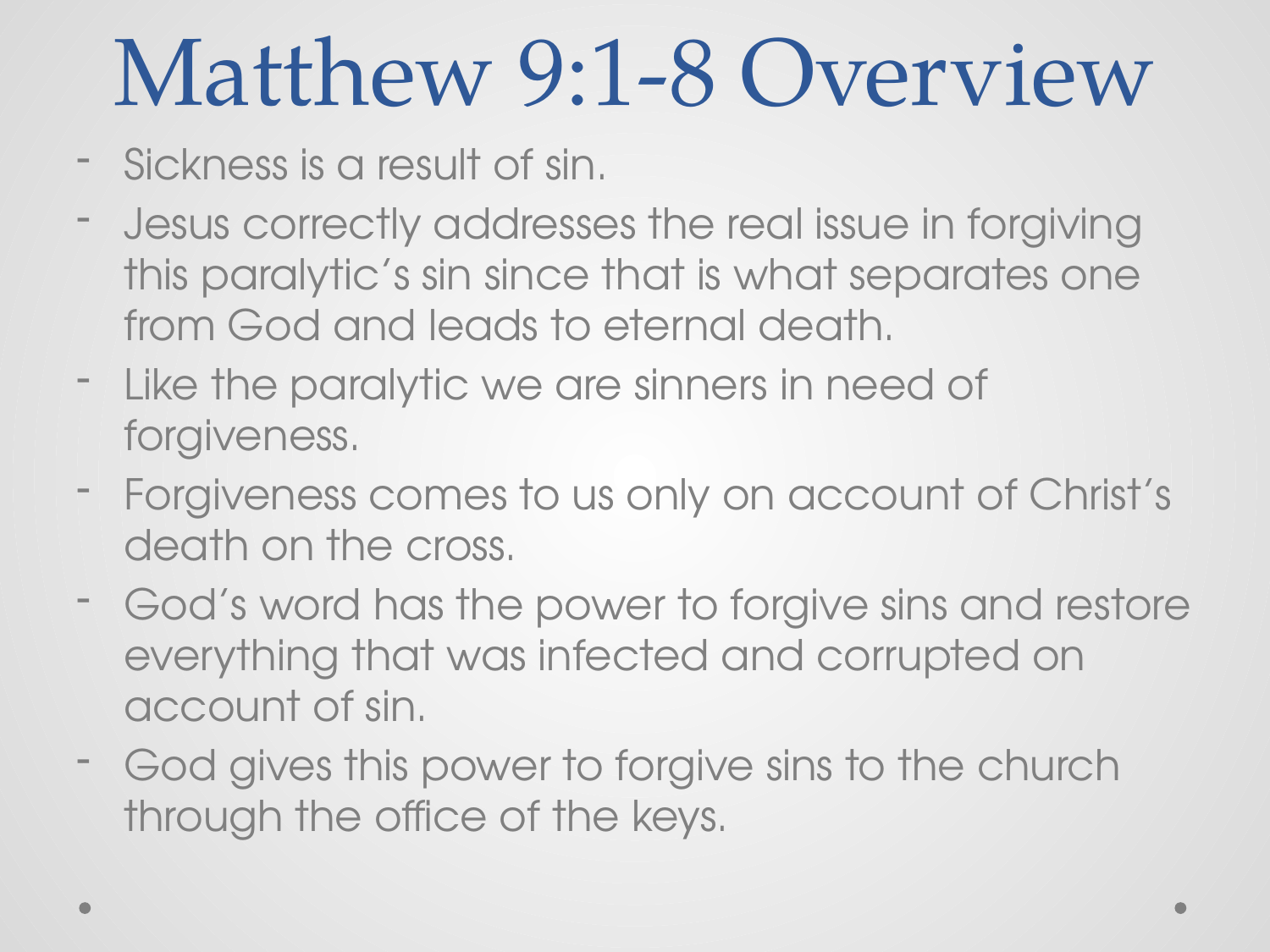

# Matthew 9:1-8 Overview
Sickness is a result of sin.
Jesus correctly addresses the real issue in forgiving this paralytic’s sin since that is what separates one from God and leads to eternal death.
Like the paralytic we are sinners in need of forgiveness.
Forgiveness comes to us only on account of Christ’s death on the cross.
God’s word has the power to forgive sins and restore everything that was infected and corrupted on account of sin.
God gives this power to forgive sins to the church through the office of the keys.